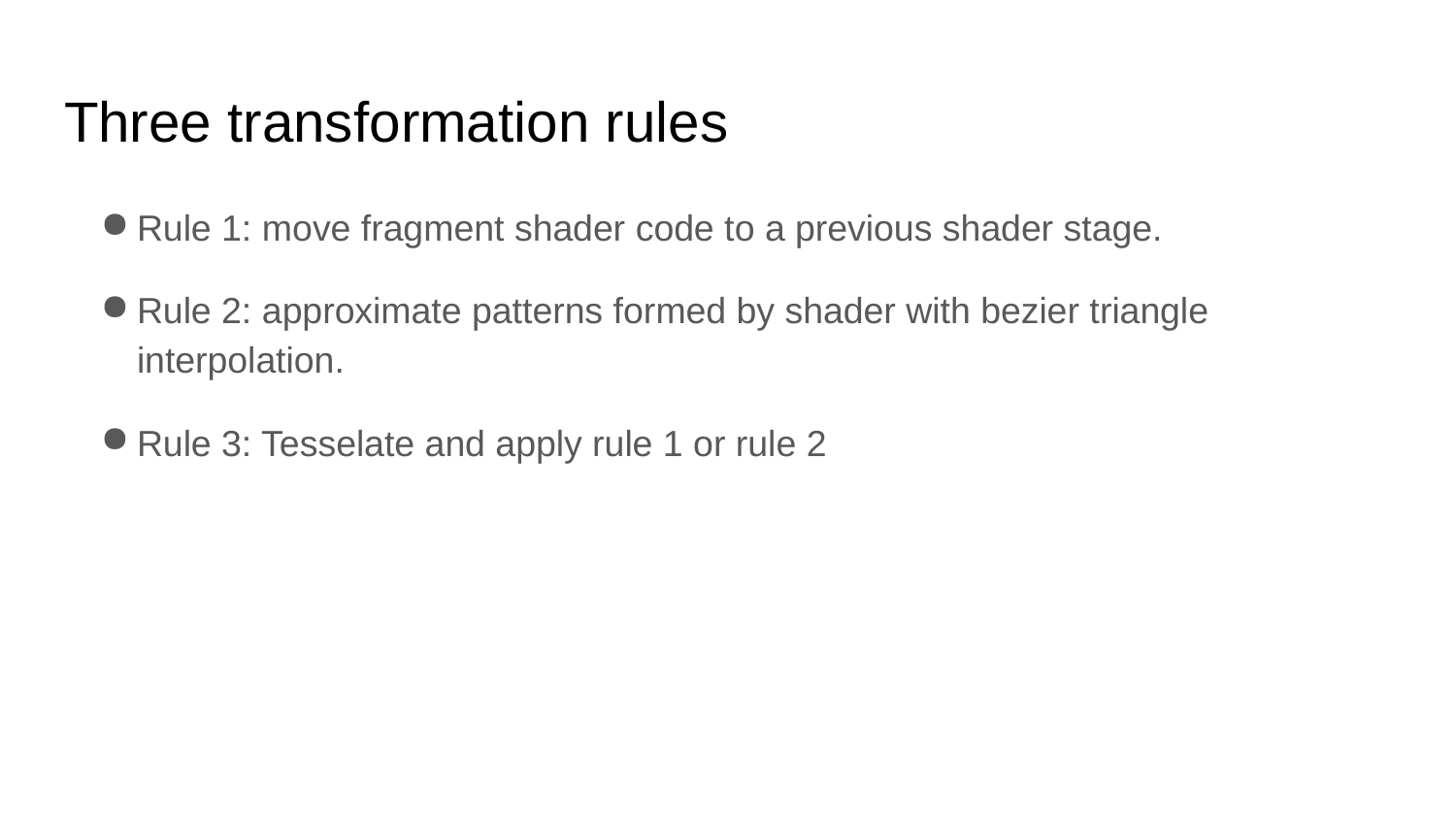

# Three transformation rules
Rule 1: move fragment shader code to a previous shader stage.
Rule 2: approximate patterns formed by shader with bezier triangle interpolation.
Rule 3: Tesselate and apply rule 1 or rule 2